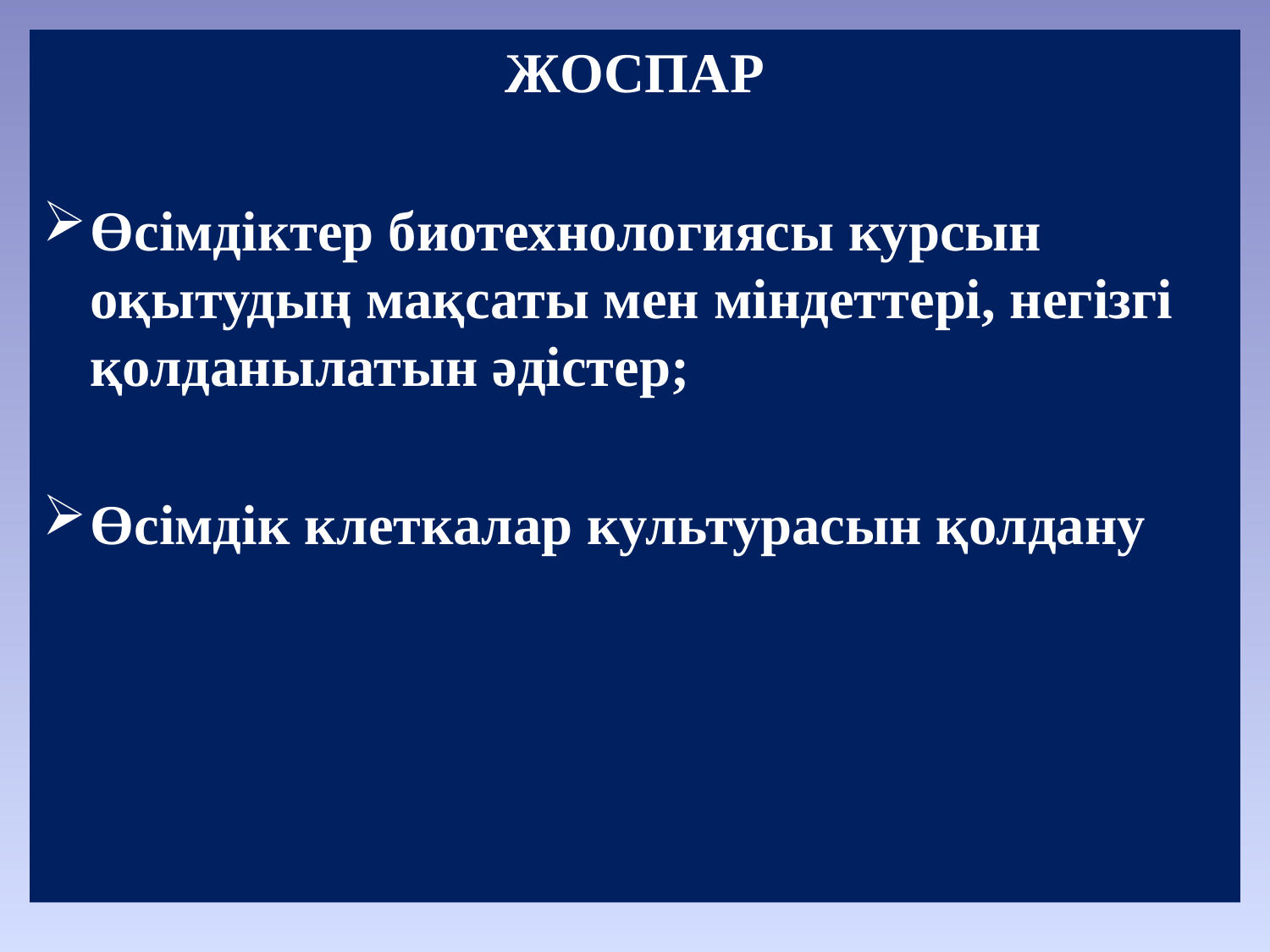

ЖОСПАР

Өсімдіктер биотехнологиясы курсын оқытудың мақсаты мен міндеттері, негізгі қолданылатын әдістер;

Өсімдік клеткалар культурасын қолдану